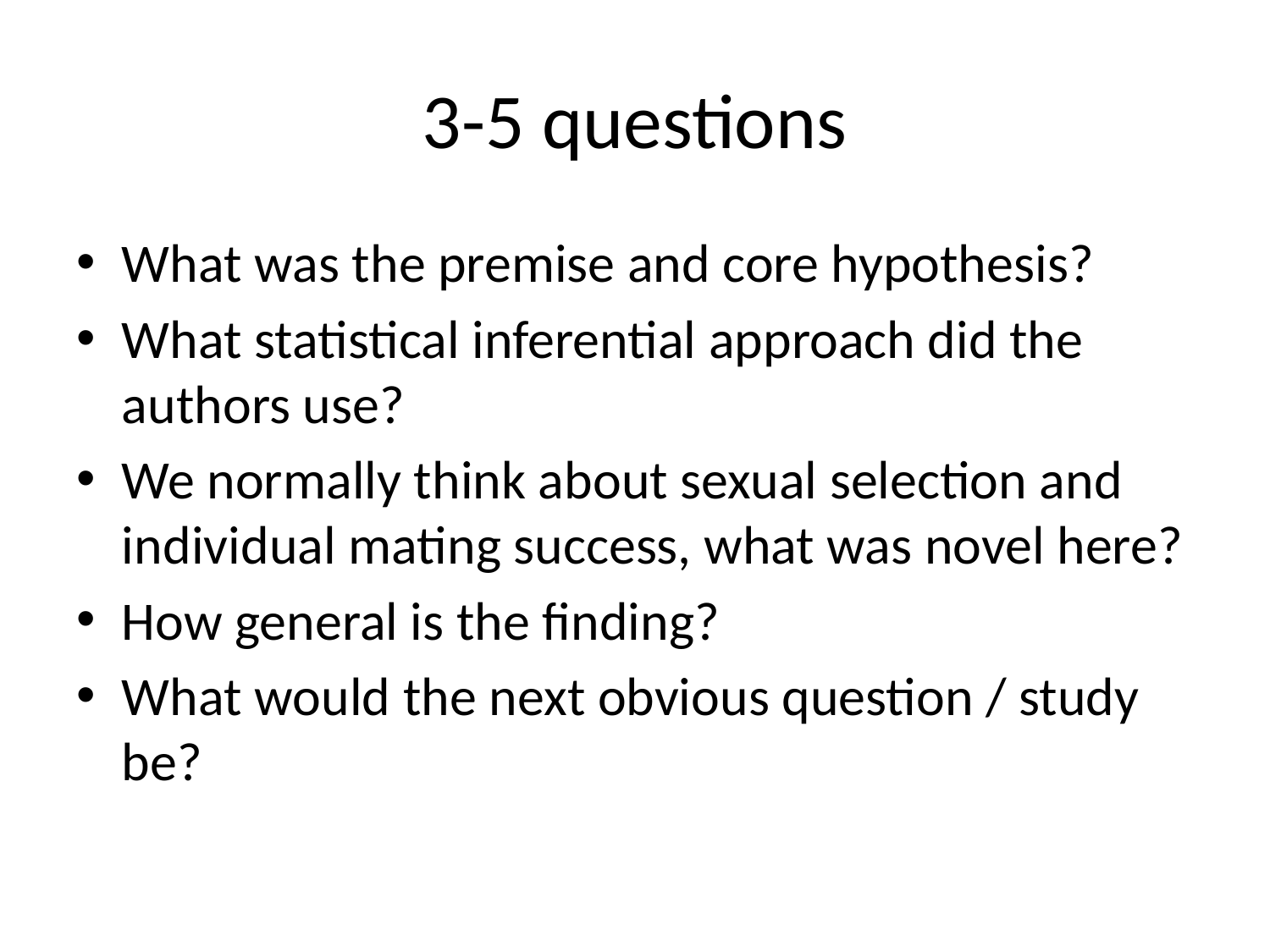

# 3-5 questions
What was the premise and core hypothesis?
What statistical inferential approach did the authors use?
We normally think about sexual selection and individual mating success, what was novel here?
How general is the finding?
What would the next obvious question / study be?